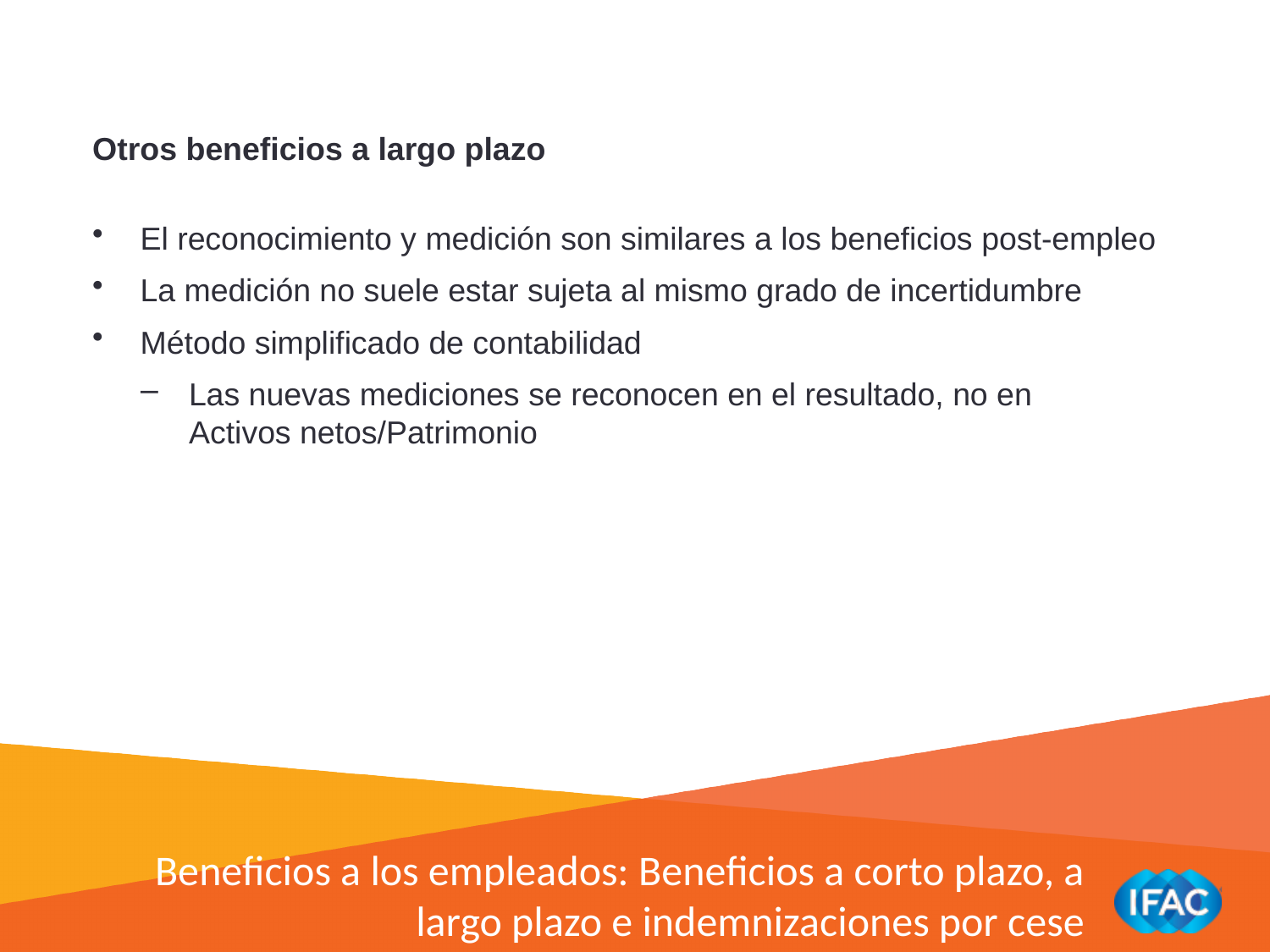

Otros beneficios a largo plazo

El reconocimiento y medición son similares a los beneficios post-empleo
La medición no suele estar sujeta al mismo grado de incertidumbre
Método simplificado de contabilidad
Las nuevas mediciones se reconocen en el resultado, no en
Activos netos/Patrimonio

Beneficios a los empleados: Beneficios a corto plazo, a largo plazo e indemnizaciones por cese